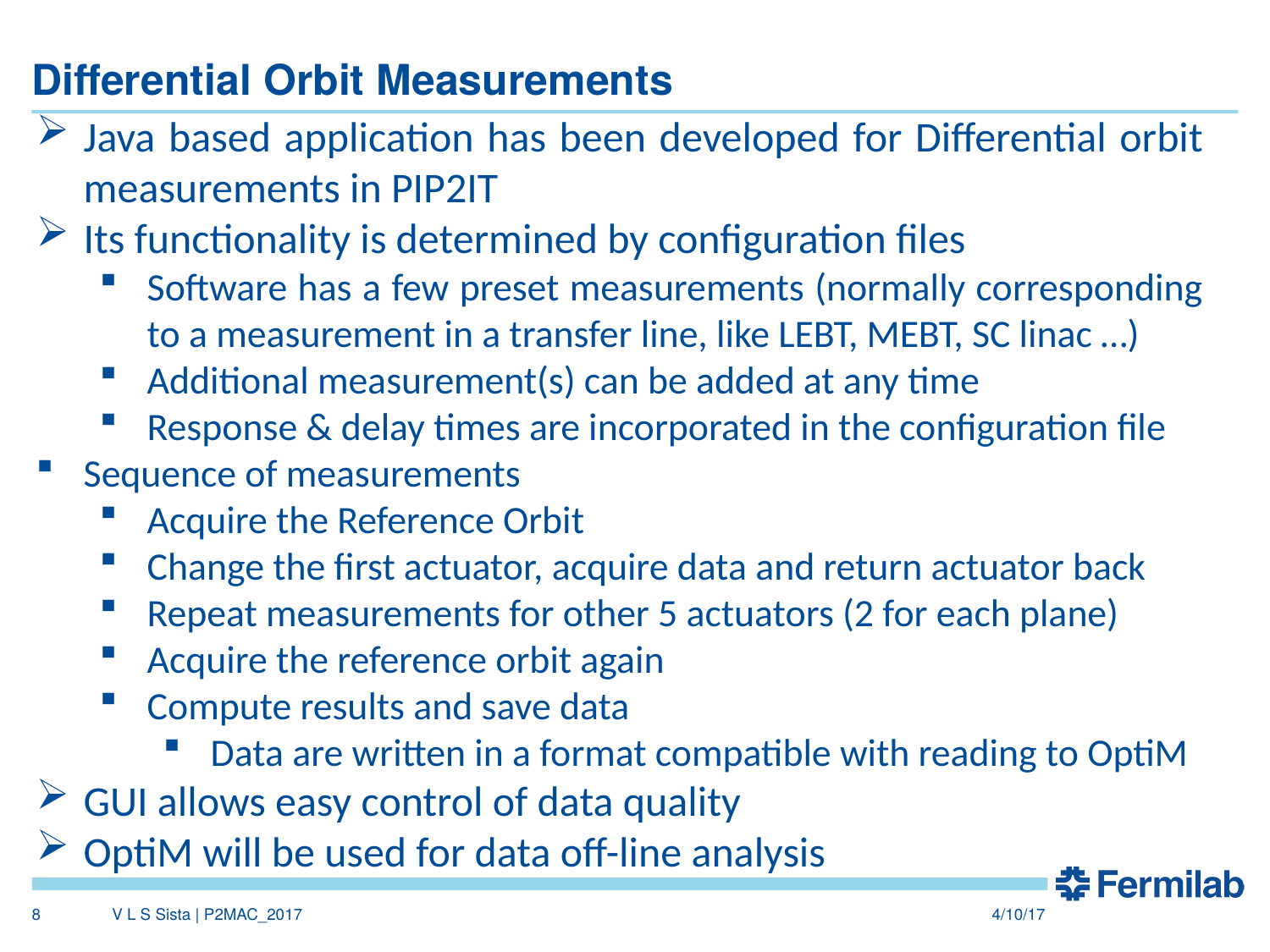

# Differential Orbit Measurements
Java based application has been developed for Differential orbit measurements in PIP2IT
Its functionality is determined by configuration files
Software has a few preset measurements (normally corresponding to a measurement in a transfer line, like LEBT, MEBT, SC linac …)
Additional measurement(s) can be added at any time
Response & delay times are incorporated in the configuration file
Sequence of measurements
Acquire the Reference Orbit
Change the first actuator, acquire data and return actuator back
Repeat measurements for other 5 actuators (2 for each plane)
Acquire the reference orbit again
Compute results and save data
Data are written in a format compatible with reading to OptiM
GUI allows easy control of data quality
OptiM will be used for data off-line analysis

8
V L S Sista | P2MAC_2017
4/10/17